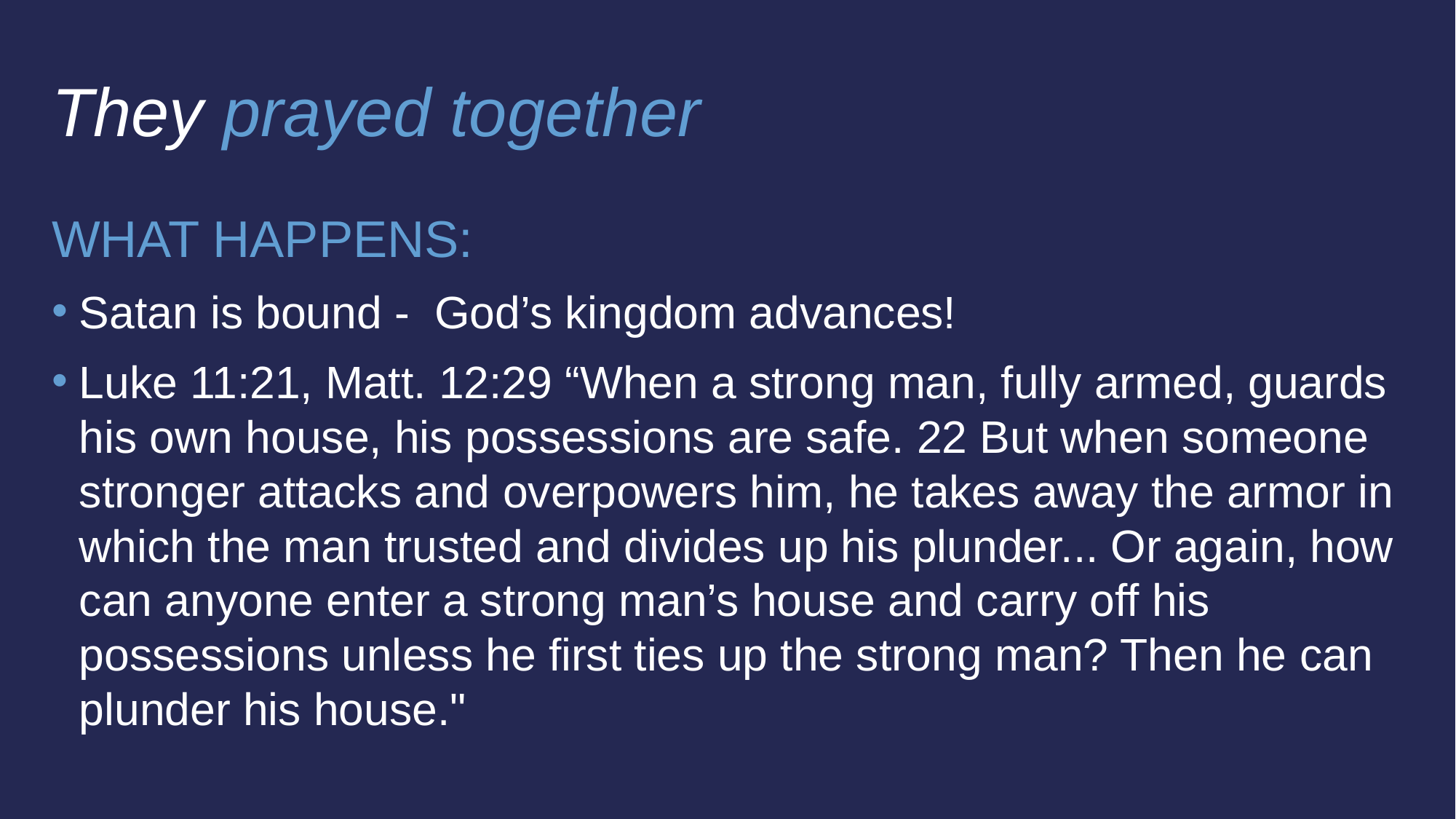

They prayed together

WHAT HAPPENS:
Satan is bound -  God’s kingdom advances!
Luke 11:21, Matt. 12:29 “When a strong man, fully armed, guards his own house, his possessions are safe. 22 But when someone stronger attacks and overpowers him, he takes away the armor in which the man trusted and divides up his plunder... Or again, how can anyone enter a strong man’s house and carry off his possessions unless he first ties up the strong man? Then he can plunder his house."